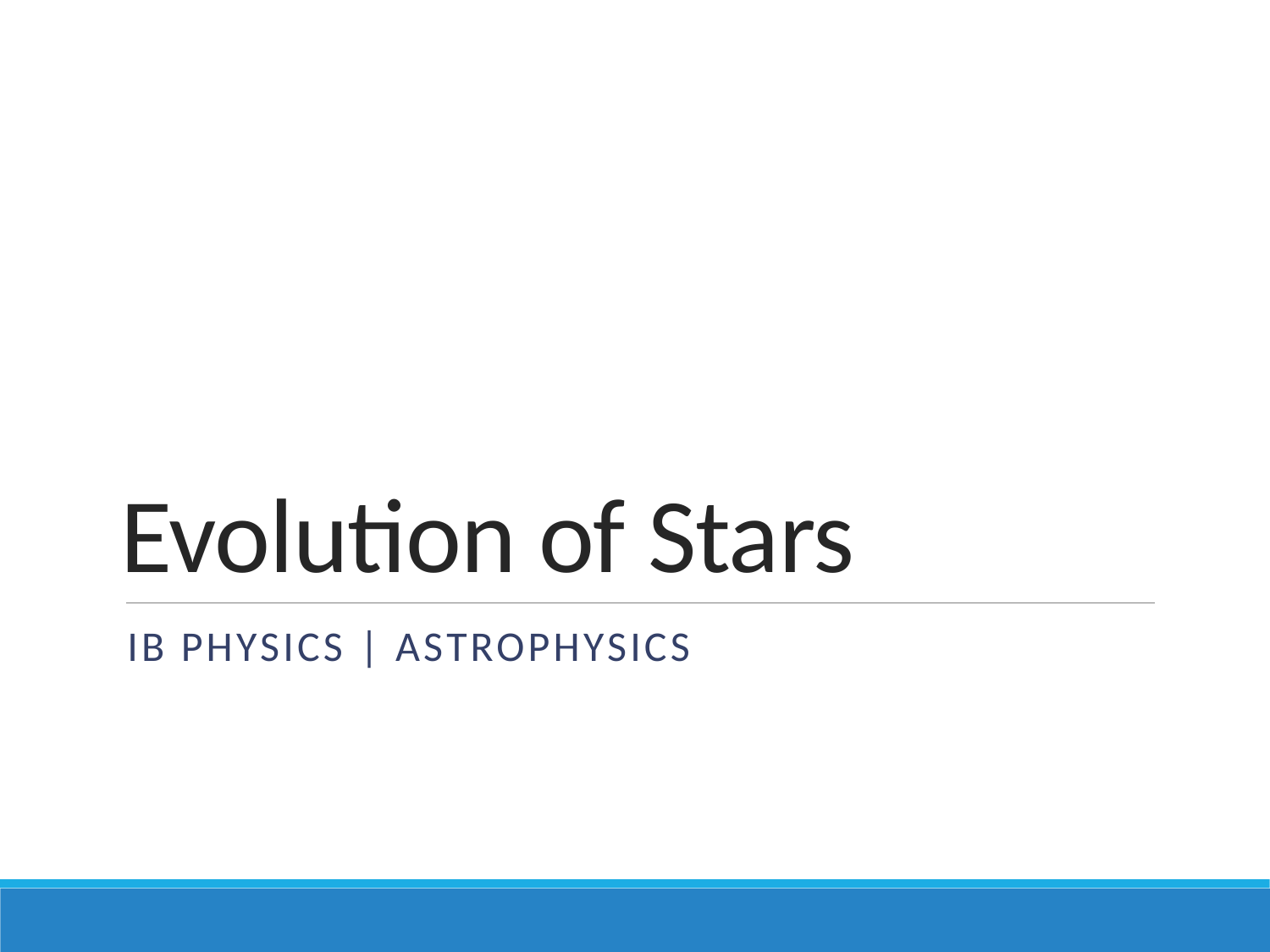

# Evolution of Stars
IB Physics | Astrophysics